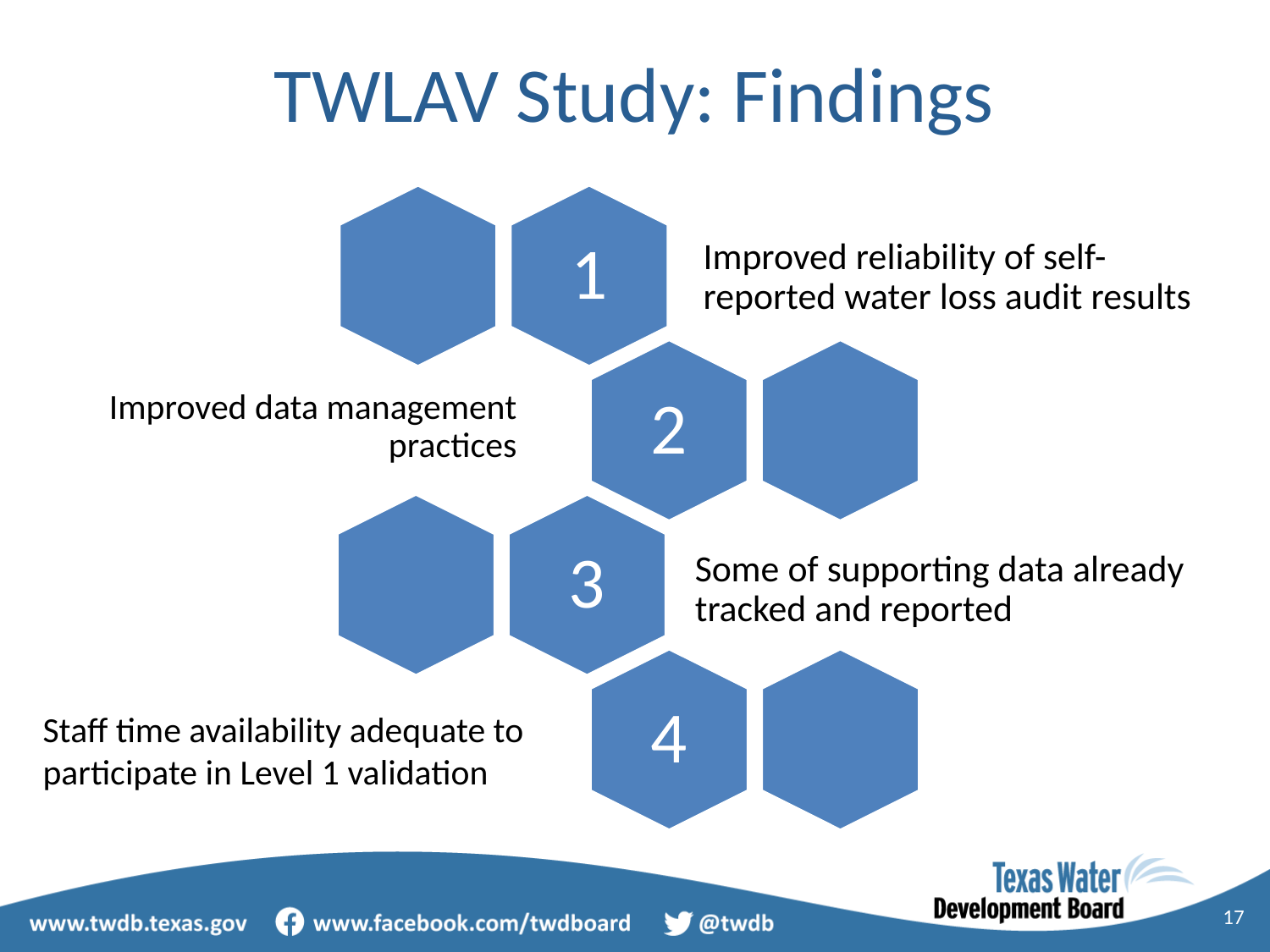

# TWLAV Study: Findings
1
Improved reliability of self-reported water loss audit results

2
Improved data management practices

3
Some of supporting data already tracked and reported

4

Staff time availability adequate to participate in Level 1 validation
17